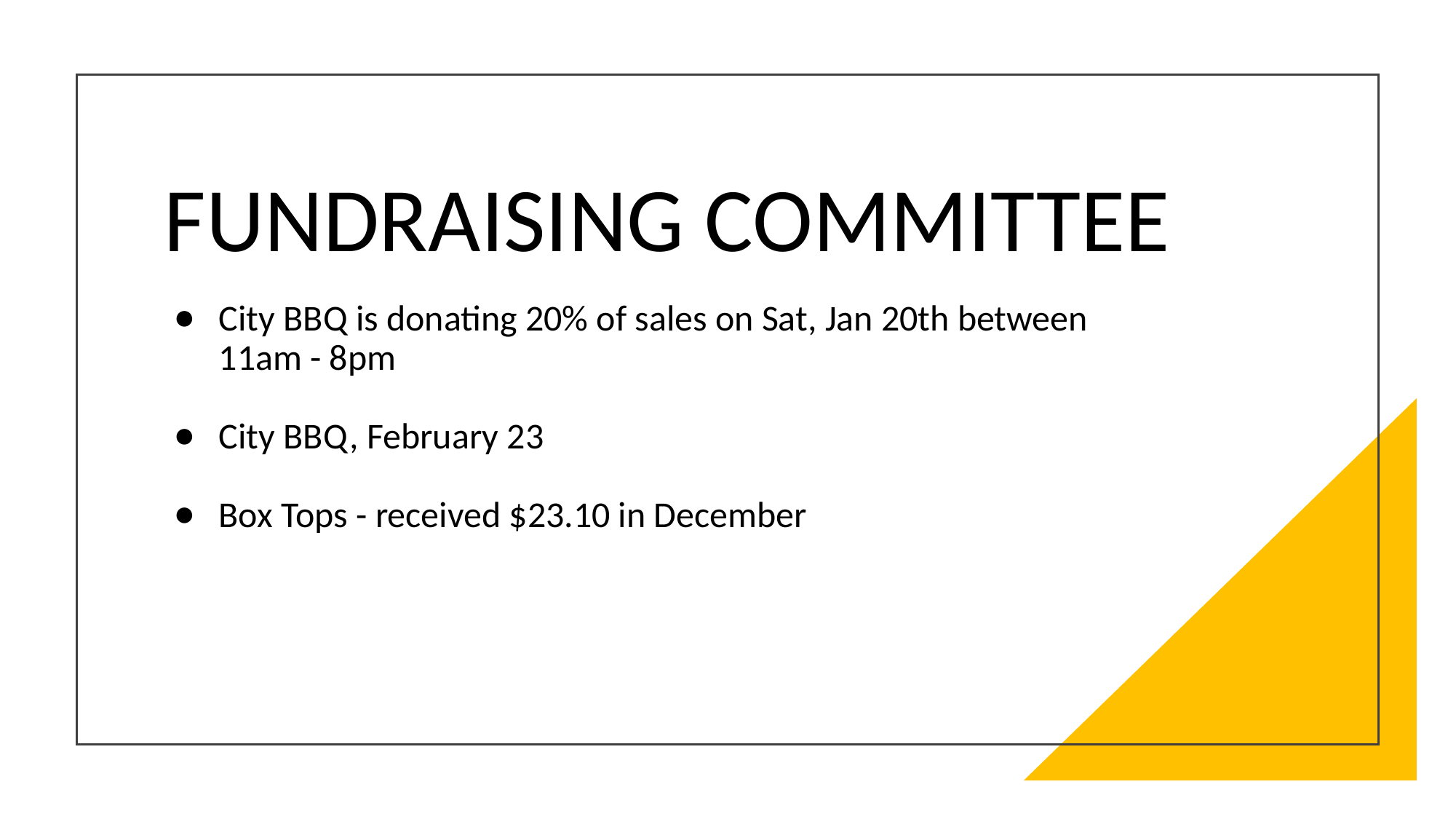

# FUNDRAISING COMMITTEE
City BBQ is donating 20% of sales on Sat, Jan 20th between 11am - 8pm

City BBQ, February 23

Box Tops - received $23.10 in December